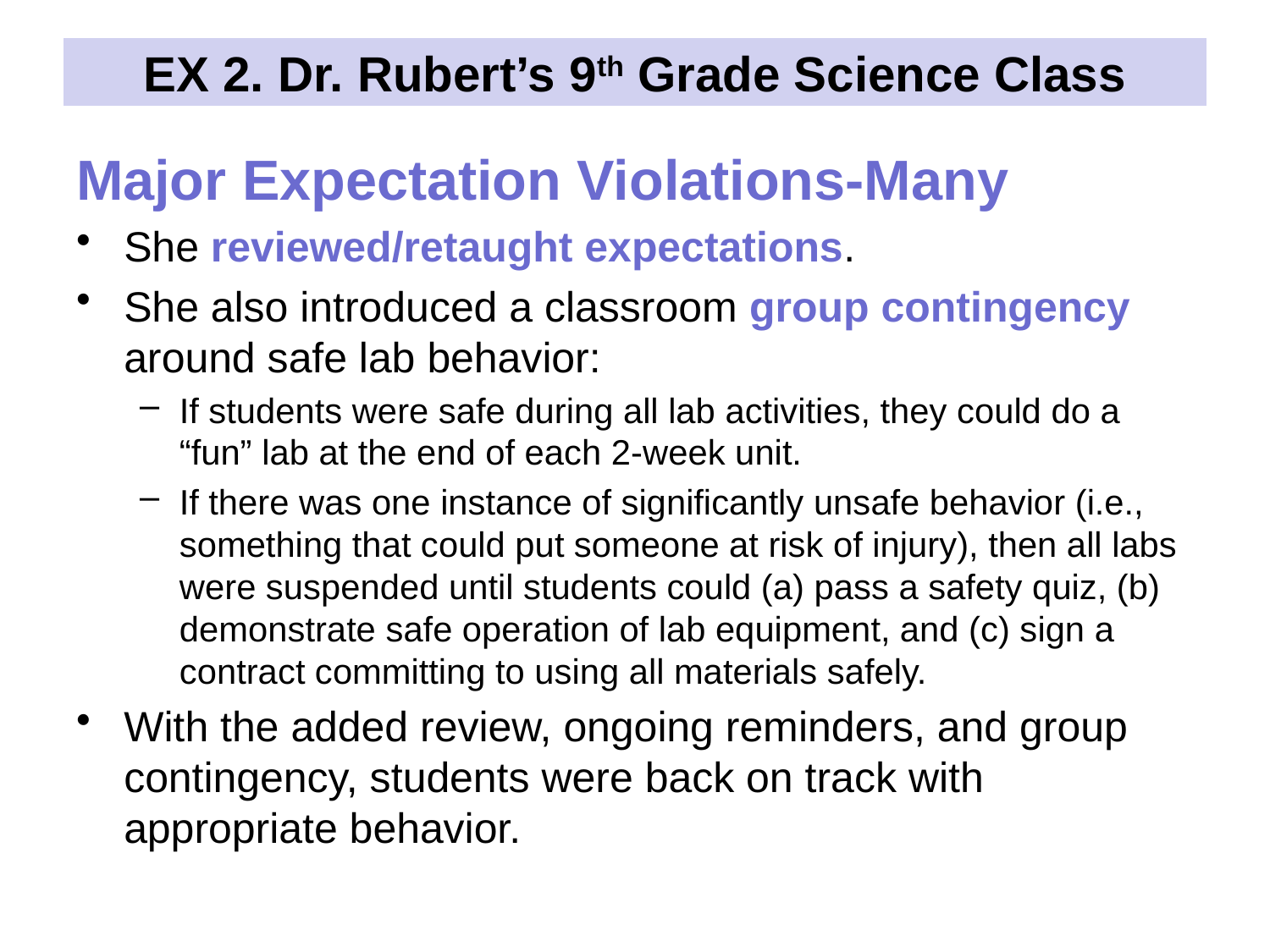

# EX 2. Dr. Rubert’s 9th Grade Science Class
Major Expectation Violations-Many
She reviewed/retaught expectations.
She also introduced a classroom group contingency around safe lab behavior:
If students were safe during all lab activities, they could do a “fun” lab at the end of each 2-week unit.
If there was one instance of significantly unsafe behavior (i.e., something that could put someone at risk of injury), then all labs were suspended until students could (a) pass a safety quiz, (b) demonstrate safe operation of lab equipment, and (c) sign a contract committing to using all materials safely.
With the added review, ongoing reminders, and group contingency, students were back on track with appropriate behavior.